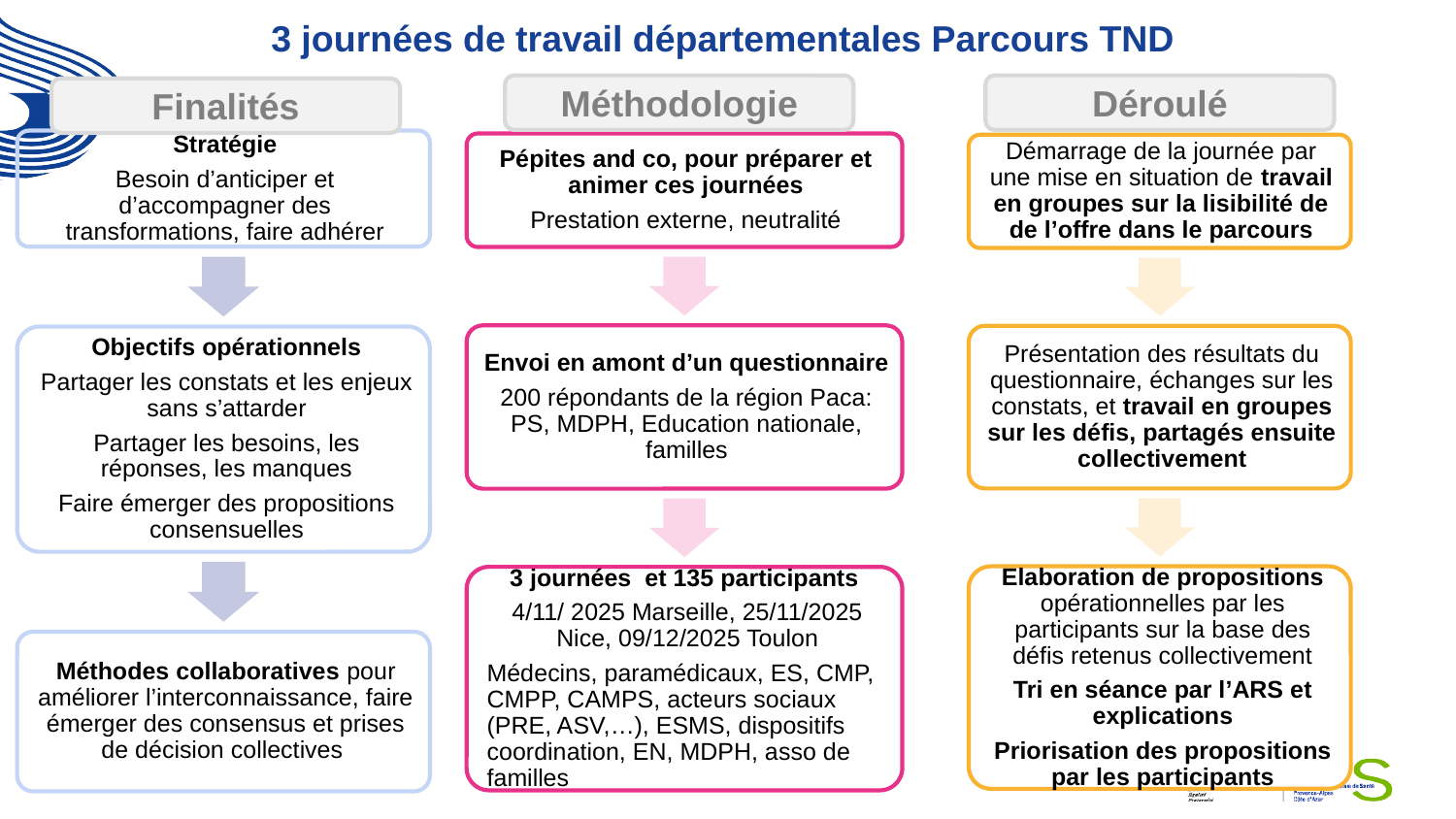

3 journées de travail départementales Parcours TND
Méthodologie
Déroulé
Finalités
Stratégie
Besoin d’anticiper et d’accompagner des transformations, faire adhérer

Objectifs opérationnels
Partager les constats et les enjeux sans s’attarder
Partager les besoins, les réponses, les manques
Faire émerger des propositions consensuelles

Méthodes collaboratives pour améliorer l’interconnaissance, faire émerger des consensus et prises de décision collectives
Pépites and co, pour préparer et animer ces journées
Prestation externe, neutralité

Envoi en amont d’un questionnaire
200 répondants de la région Paca: PS, MDPH, Education nationale, familles

3 journées  et 135 participants
4/11/ 2025 Marseille, 25/11/2025 Nice, 09/12/2025 Toulon
Médecins, paramédicaux, ES, CMP, CMPP, CAMPS, acteurs sociaux (PRE, ASV,…), ESMS, dispositifs coordination, EN, MDPH, asso de familles
Démarrage de la journée par une mise en situation de travail en groupes sur la lisibilité de de l’offre dans le parcours

Présentation des résultats du questionnaire, échanges sur les constats, et travail en groupes sur les défis, partagés ensuite collectivement

Elaboration de propositions opérationnelles par les participants sur la base des défis retenus collectivement
Tri en séance par l’ARS et explications
Priorisation des propositions par les participants